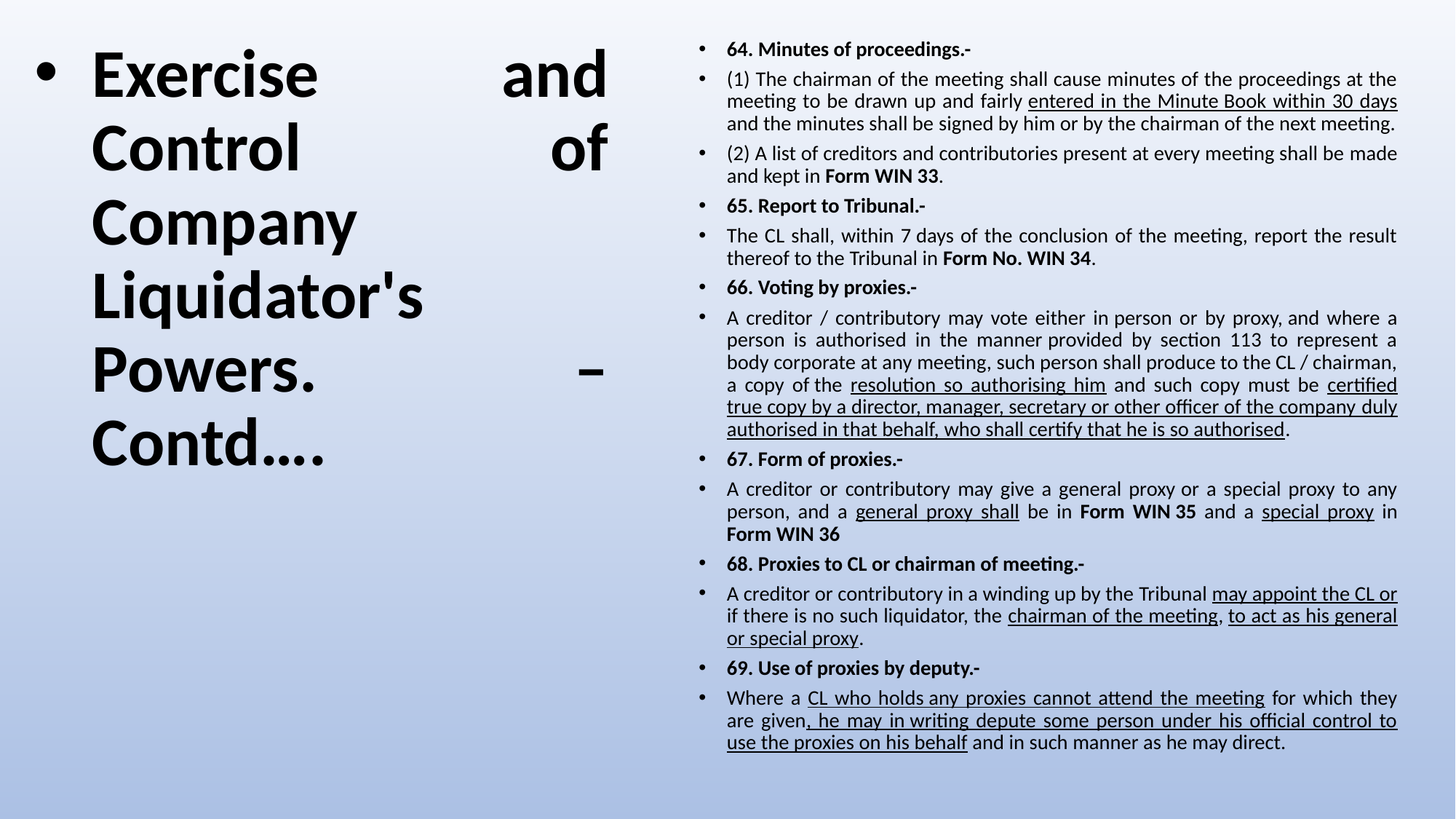

Exercise and Control of Company Liquidator's Powers. – Contd….

64. Minutes of proceedings.-
(1) The chairman of the meeting shall cause minutes of the proceedings at the meeting to be drawn up and fairly entered in the Minute Book within 30 days and the minutes shall be signed by him or by the chairman of the next meeting.
(2) A list of creditors and contributories present at every meeting shall be made and kept in Form WIN 33.
65. Report to Tribunal.-
The CL shall, within 7 days of the conclusion of the meeting, report the result thereof to the Tribunal in Form No. WIN 34.
66. Voting by proxies.-
A creditor / contributory may vote either in person or by proxy, and where a person is authorised in the manner provided by section 113 to represent a body corporate at any meeting, such person shall produce to the CL / chairman, a copy of the resolution so authorising him and such copy must be certified true copy by a director, manager, secretary or other officer of the company duly authorised in that behalf, who shall certify that he is so authorised.
67. Form of proxies.-
A creditor or contributory may give a general proxy or a special proxy to any person, and a general proxy shall be in Form WIN 35 and a special proxy in Form WIN 36
68. Proxies to CL or chairman of meeting.-
A creditor or contributory in a winding up by the Tribunal may appoint the CL or if there is no such liquidator, the chairman of the meeting, to act as his general or special proxy.
69. Use of proxies by deputy.-
Where a CL who holds any proxies cannot attend the meeting for which they are given, he may in writing depute some person under his official control to use the proxies on his behalf and in such manner as he may direct.